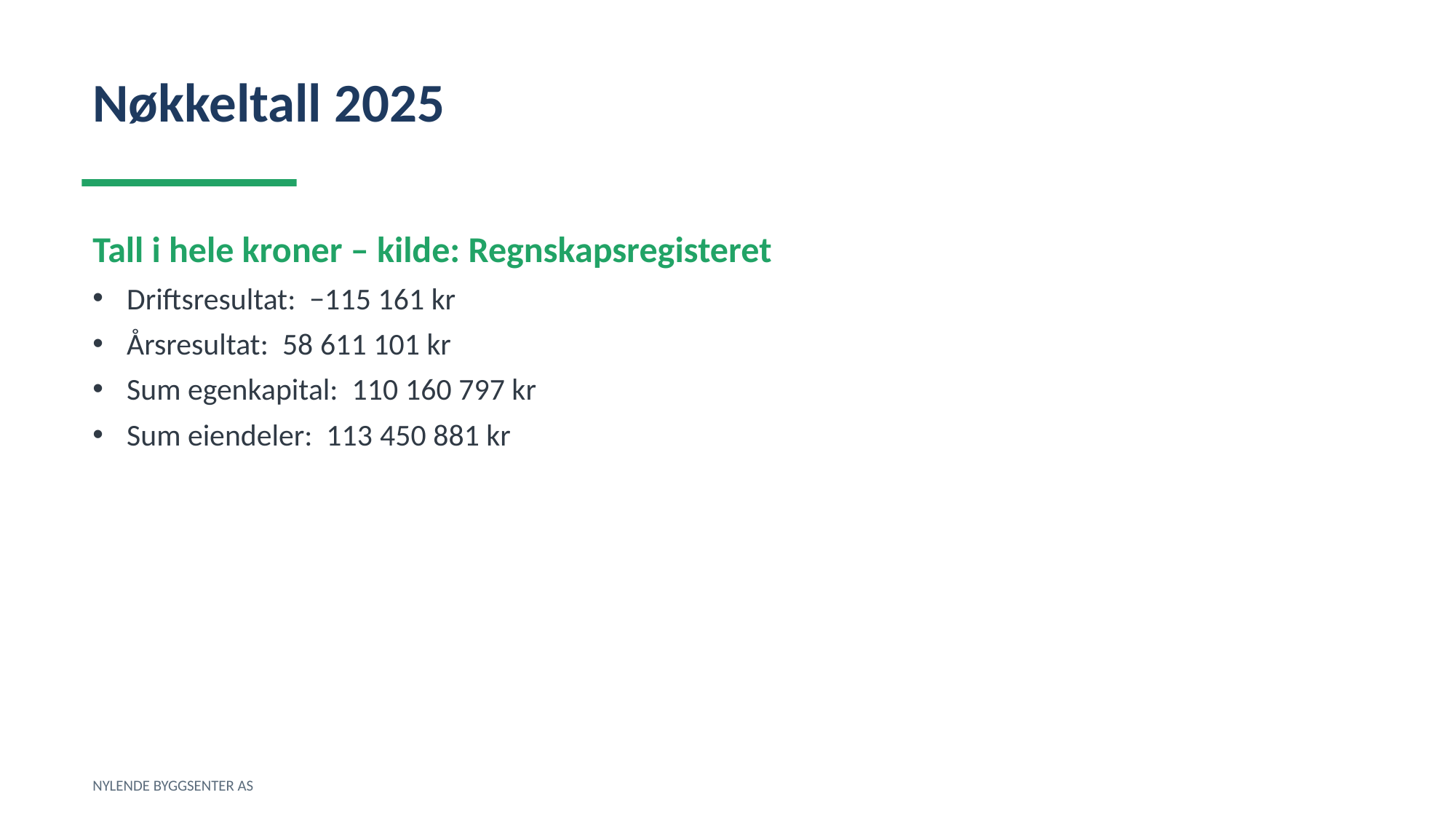

Nøkkeltall 2025

Tall i hele kroner – kilde: Regnskapsregisteret
Driftsresultat:  −115 161 kr
Årsresultat:  58 611 101 kr
Sum egenkapital:  110 160 797 kr
Sum eiendeler:  113 450 881 kr
NYLENDE BYGGSENTER AS